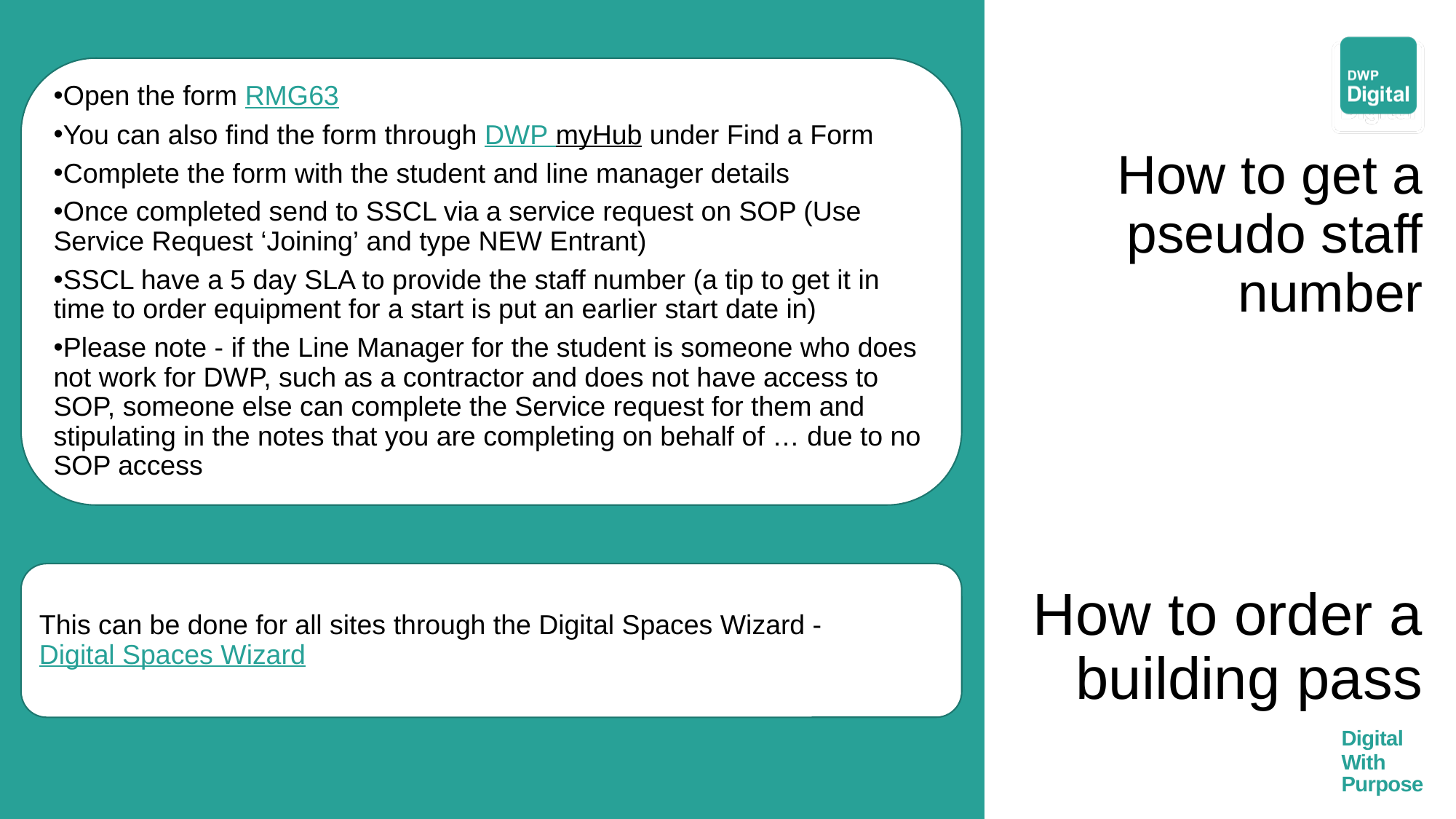

Open the form RMG63​
You can also find the form through DWP myHub under Find a Form​
Complete the form with the student and line manager details​
Once completed send to SSCL via a service request on SOP (Use Service Request ‘Joining’ and type NEW Entrant)​
SSCL have a 5 day SLA to provide the staff number (a tip to get it in time to order equipment for a start is put an earlier start date in)​
Please note - if the Line Manager for the student is someone who does not work for DWP, such as a contractor and does not have access to SOP, someone else can complete the Service request for them and stipulating in the notes that you are completing on behalf of … due to no SOP access
# How to get a pseudo staff number
This can be done for all sites through the Digital Spaces Wizard - Digital Spaces Wizard​
How to order a building pass